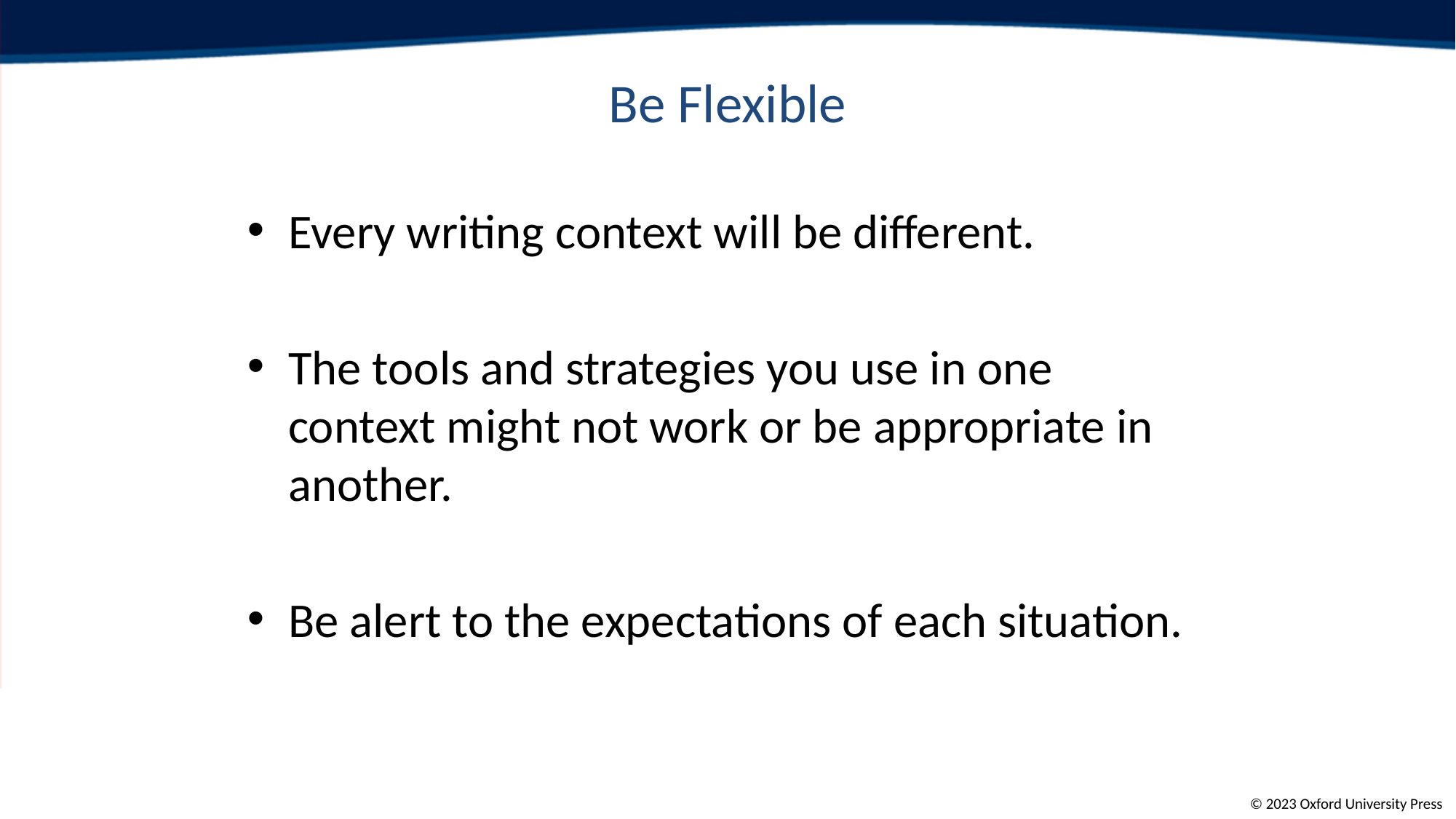

# Be Flexible
Every writing context will be different.

The tools and strategies you use in one context might not work or be appropriate in another.

Be alert to the expectations of each situation.